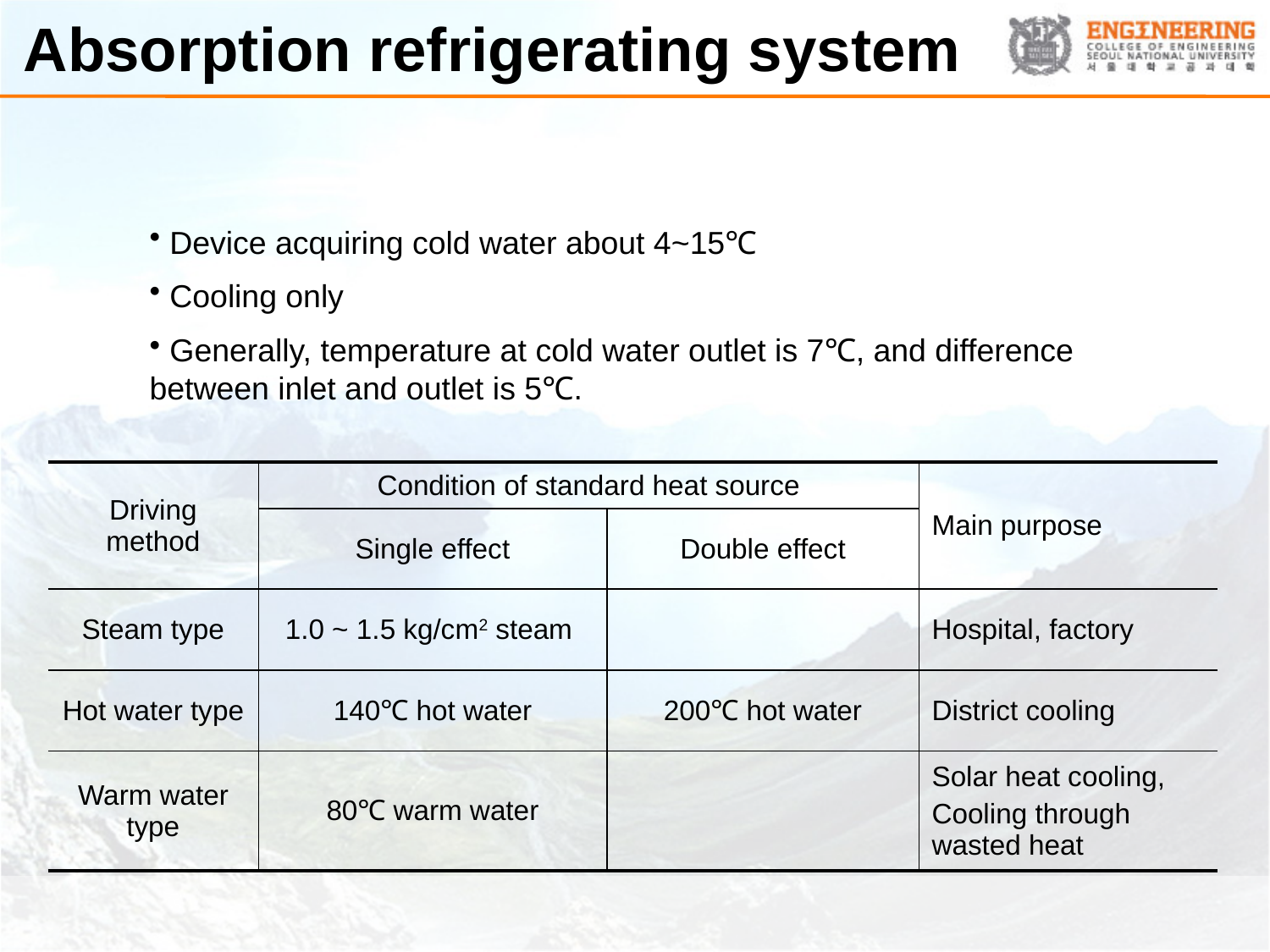

# Absorption refrigerating system
 Device acquiring cold water about 4~15℃
 Cooling only
 Generally, temperature at cold water outlet is 7℃, and difference between inlet and outlet is 5℃.
| Driving method | Condition of standard heat source |  | Main purpose |
| --- | --- | --- | --- |
|  | Single effect | Double effect |  |
| Steam type | 1.0 ~ 1.5 kg/cm2 steam |  | Hospital, factory |
| Hot water type | 140℃ hot water | 200℃ hot water | District cooling |
| Warm water type | 80℃ warm water |  | Solar heat cooling, Cooling through wasted heat |